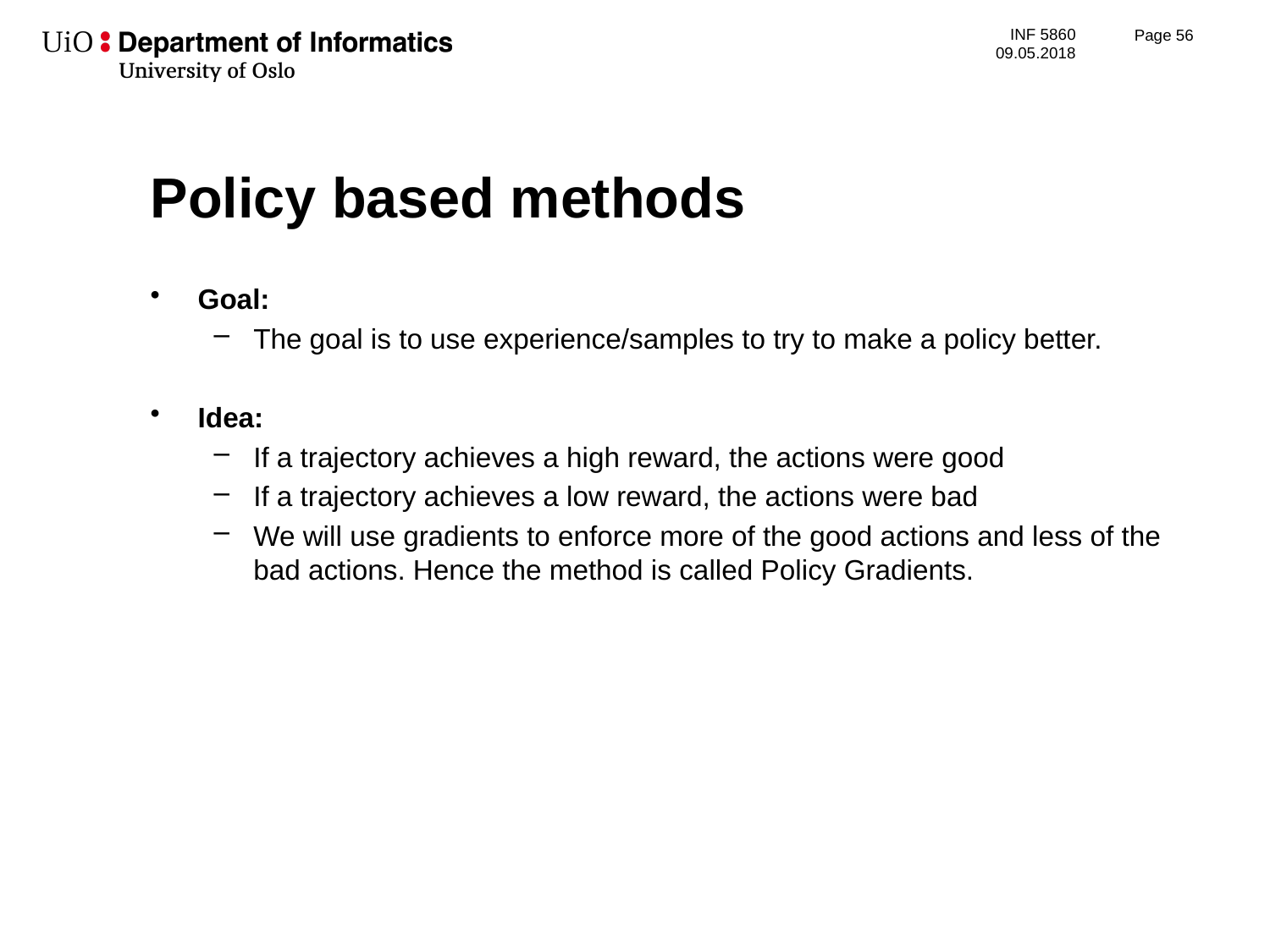

Page 56
# Policy based methods
Goal:
The goal is to use experience/samples to try to make a policy better.

Idea:
If a trajectory achieves a high reward, the actions were good
If a trajectory achieves a low reward, the actions were bad
We will use gradients to enforce more of the good actions and less of the bad actions. Hence the method is called Policy Gradients.